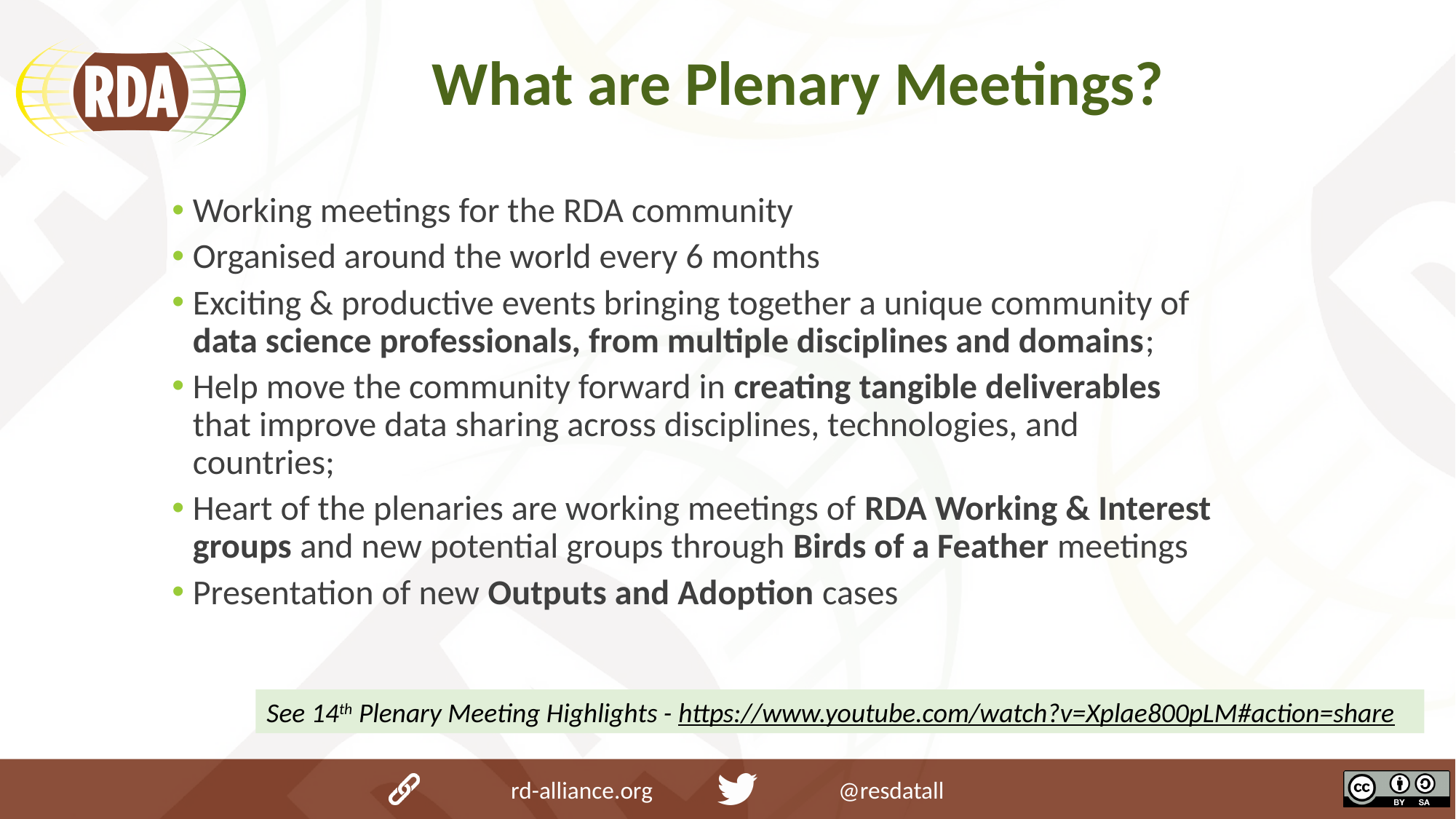

# What are Plenary Meetings?
Working meetings for the RDA community
Organised around the world every 6 months
Exciting & productive events bringing together a unique community of data science professionals, from multiple disciplines and domains;
Help move the community forward in creating tangible deliverables that improve data sharing across disciplines, technologies, and countries;
Heart of the plenaries are working meetings of RDA Working & Interest groups and new potential groups through Birds of a Feather meetings
Presentation of new Outputs and Adoption cases
See 14th Plenary Meeting Highlights - https://www.youtube.com/watch?v=Xplae800pLM#action=share
rd-alliance.org 		@resdatall